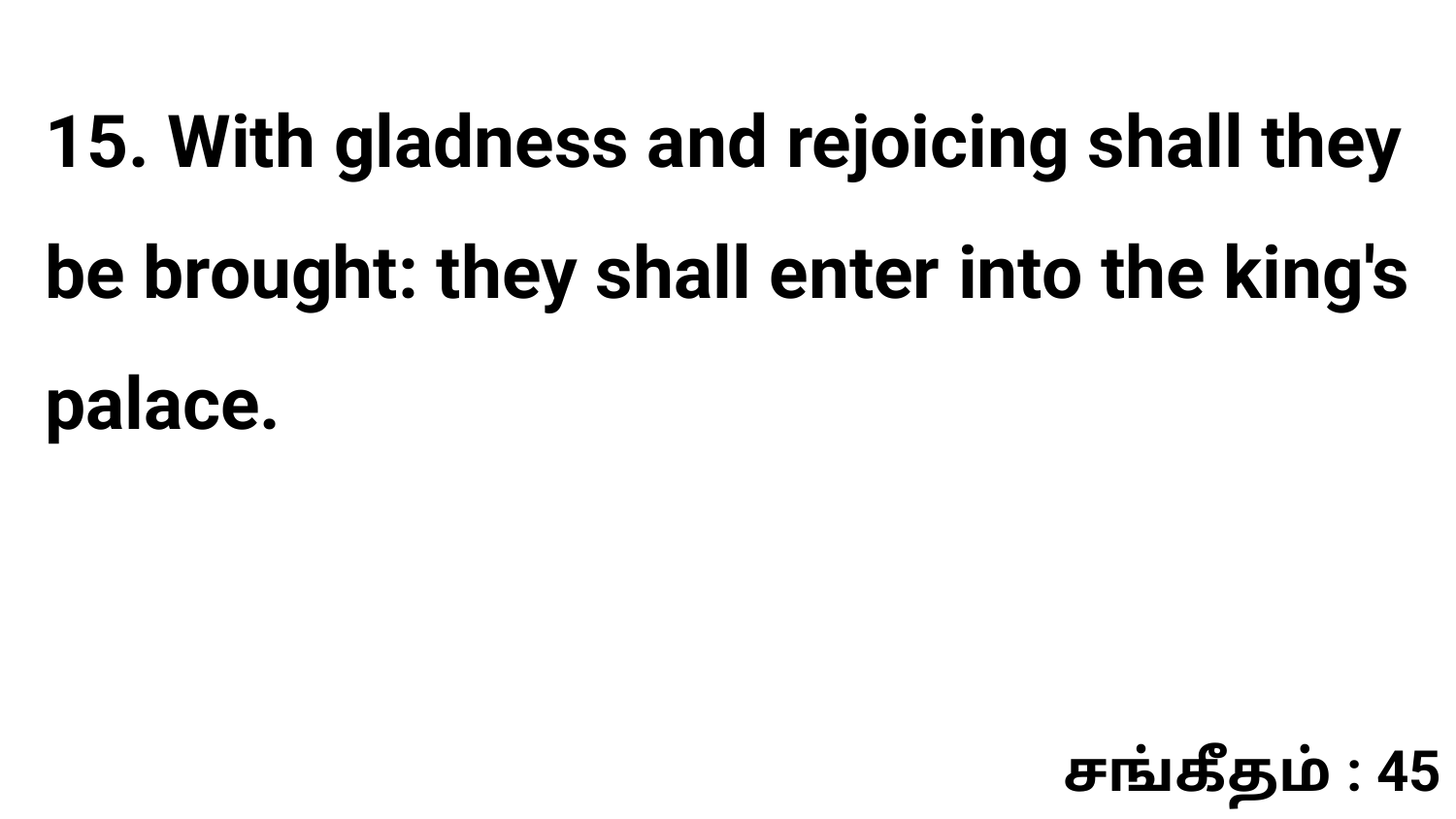

15. With gladness and rejoicing shall they be brought: they shall enter into the king's palace.
சங்கீதம் : 45